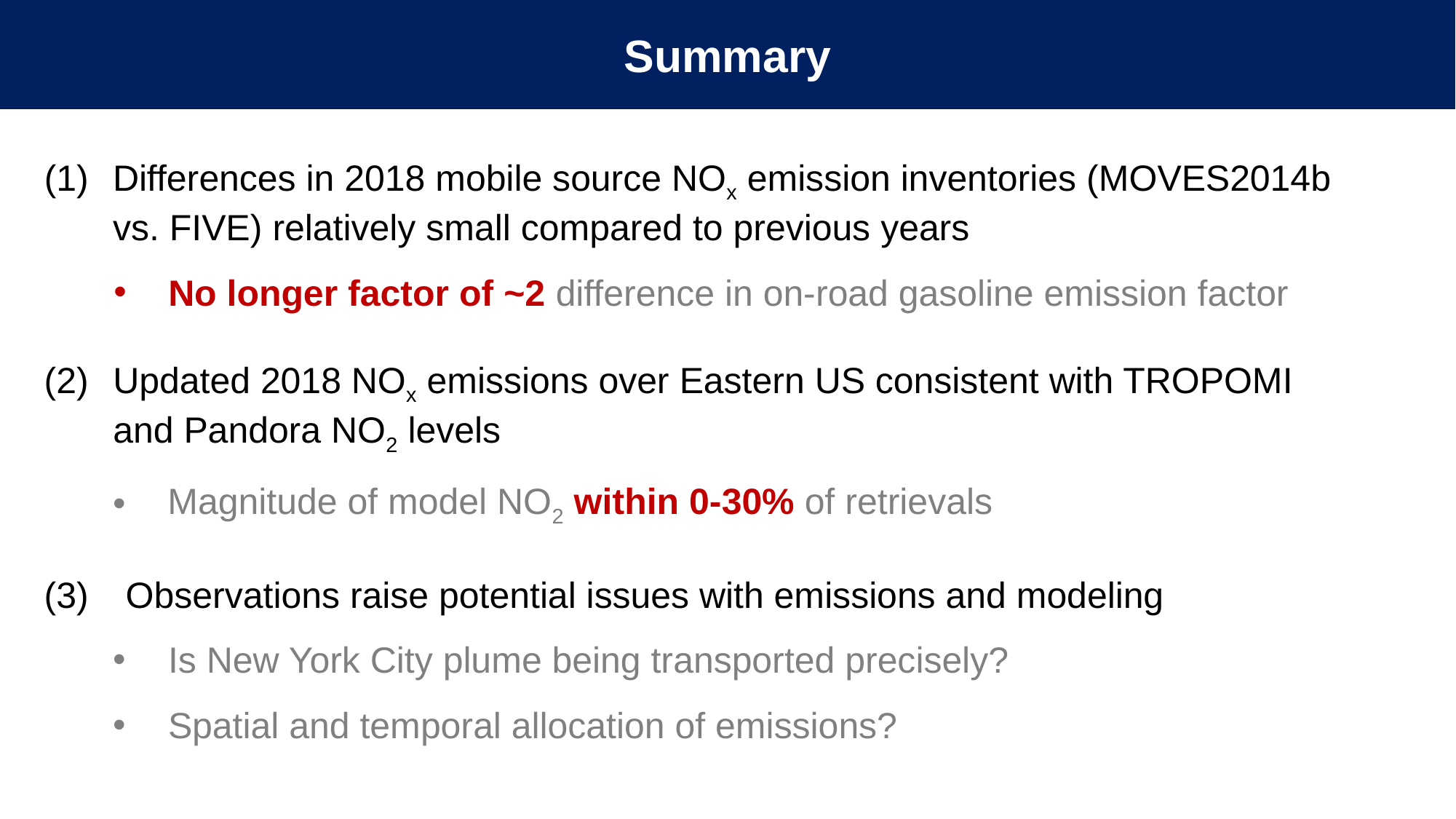

Summary
Differences in 2018 mobile source NOx emission inventories (MOVES2014b vs. FIVE) relatively small compared to previous years

No longer factor of ~2 difference in on-road gasoline emission factor

Updated 2018 NOx emissions over Eastern US consistent with TROPOMI and Pandora NO2 levels

Magnitude of model NO2 within 0-30% of retrievals

(3)	Observations raise potential issues with emissions and modeling

Is New York City plume being transported precisely?

Spatial and temporal allocation of emissions?